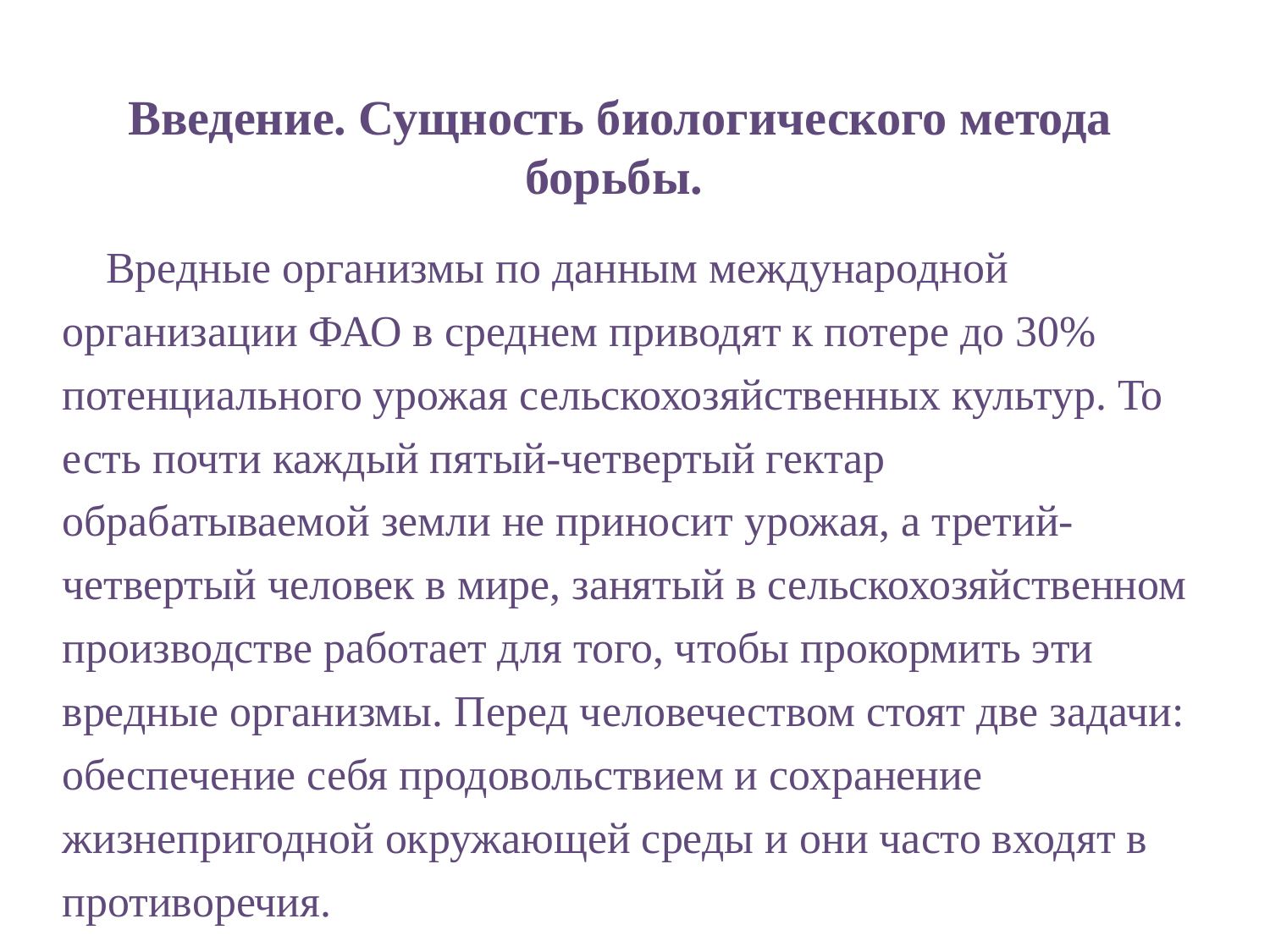

#
Введение. Сущность биологического метода борьбы.
Вредные организмы по данным международной организации ФАО в среднем приводят к потере до 30% потенциального урожая сельскохозяйственных культур. То есть почти каждый пятый-четвертый гектар обрабатываемой земли не приносит урожая, а третий-четвертый человек в мире, занятый в сельскохозяйственном производстве работает для того, чтобы прокормить эти вредные организмы. Перед человечеством стоят две задачи: обеспечение себя продовольствием и сохранение жизнепригодной окружающей среды и они часто входят в противоречия.